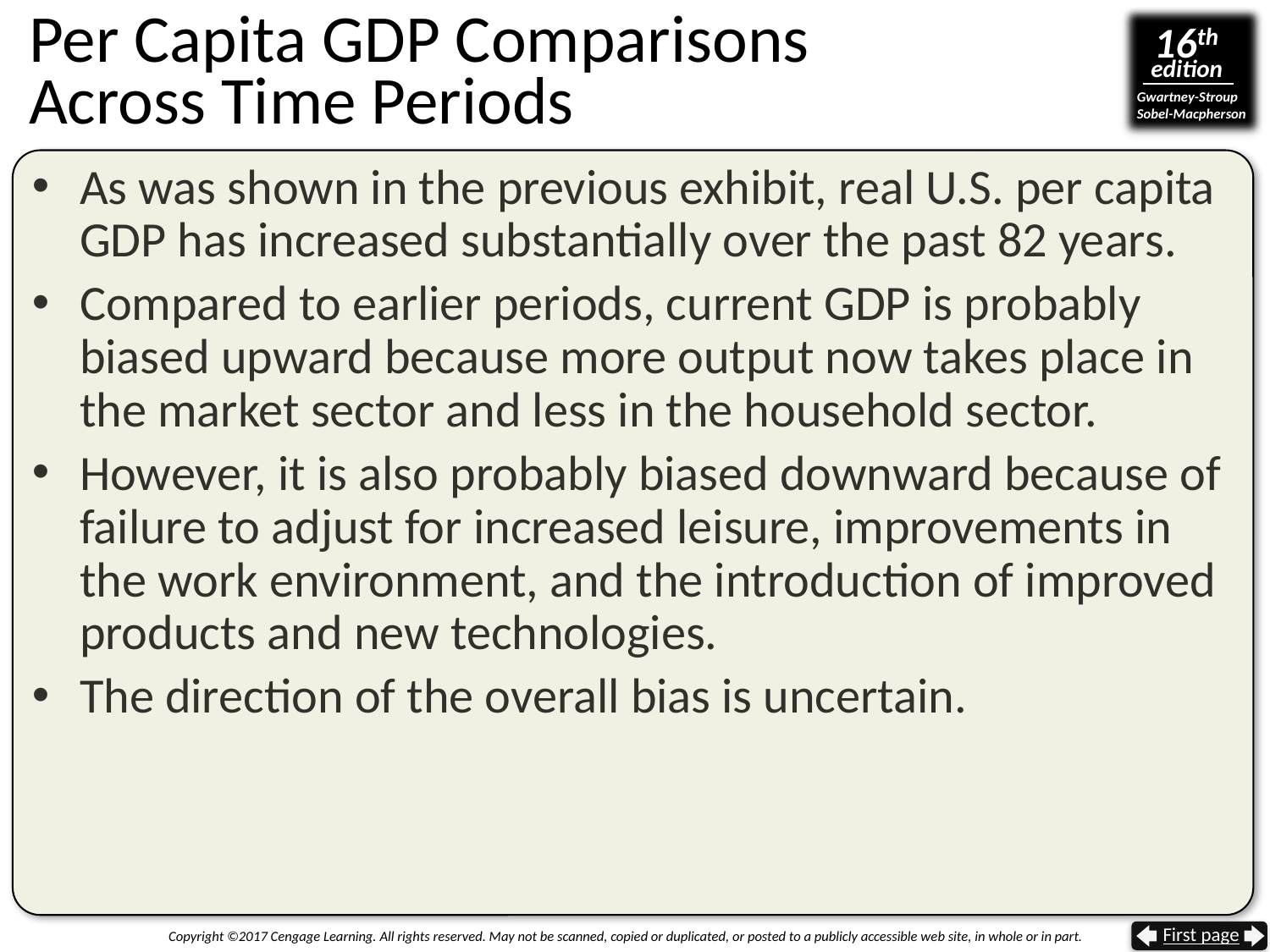

# Per Capita GDP Comparisons Across Time Periods
As was shown in the previous exhibit, real U.S. per capita GDP has increased substantially over the past 82 years.
Compared to earlier periods, current GDP is probably biased upward because more output now takes place in the market sector and less in the household sector.
However, it is also probably biased downward because of failure to adjust for increased leisure, improvements in the work environment, and the introduction of improved products and new technologies.
The direction of the overall bias is uncertain.